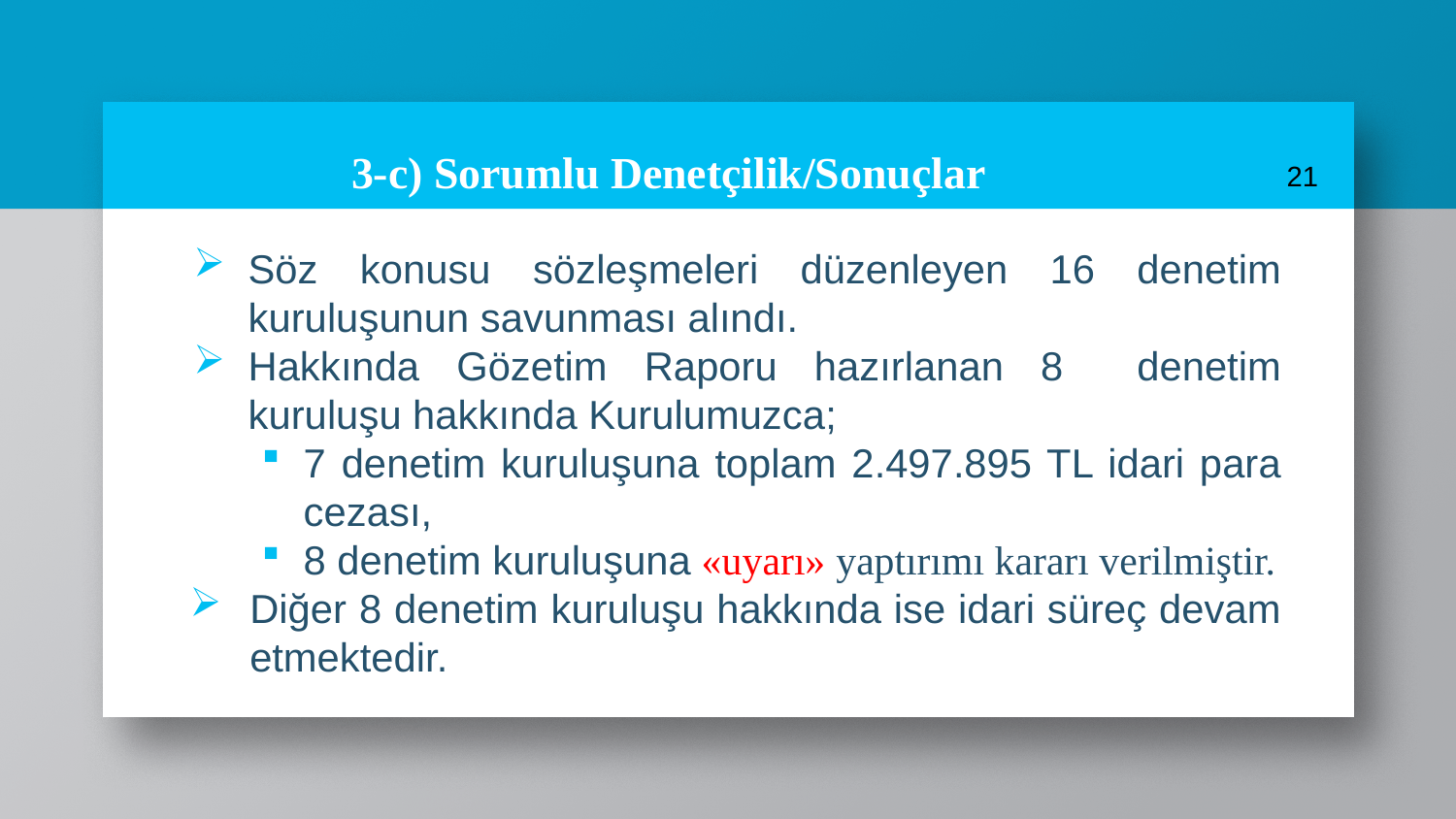

21
# 3-c) Sorumlu Denetçilik/Sonuçlar
Söz konusu sözleşmeleri düzenleyen 16 denetim kuruluşunun savunması alındı.
Hakkında Gözetim Raporu hazırlanan 8  denetim kuruluşu hakkında Kurulumuzca;
7 denetim kuruluşuna toplam 2.497.895 TL idari para cezası,
8 denetim kuruluşuna «uyarı» yaptırımı kararı verilmiştir.
Diğer 8 denetim kuruluşu hakkında ise idari süreç devam etmektedir.